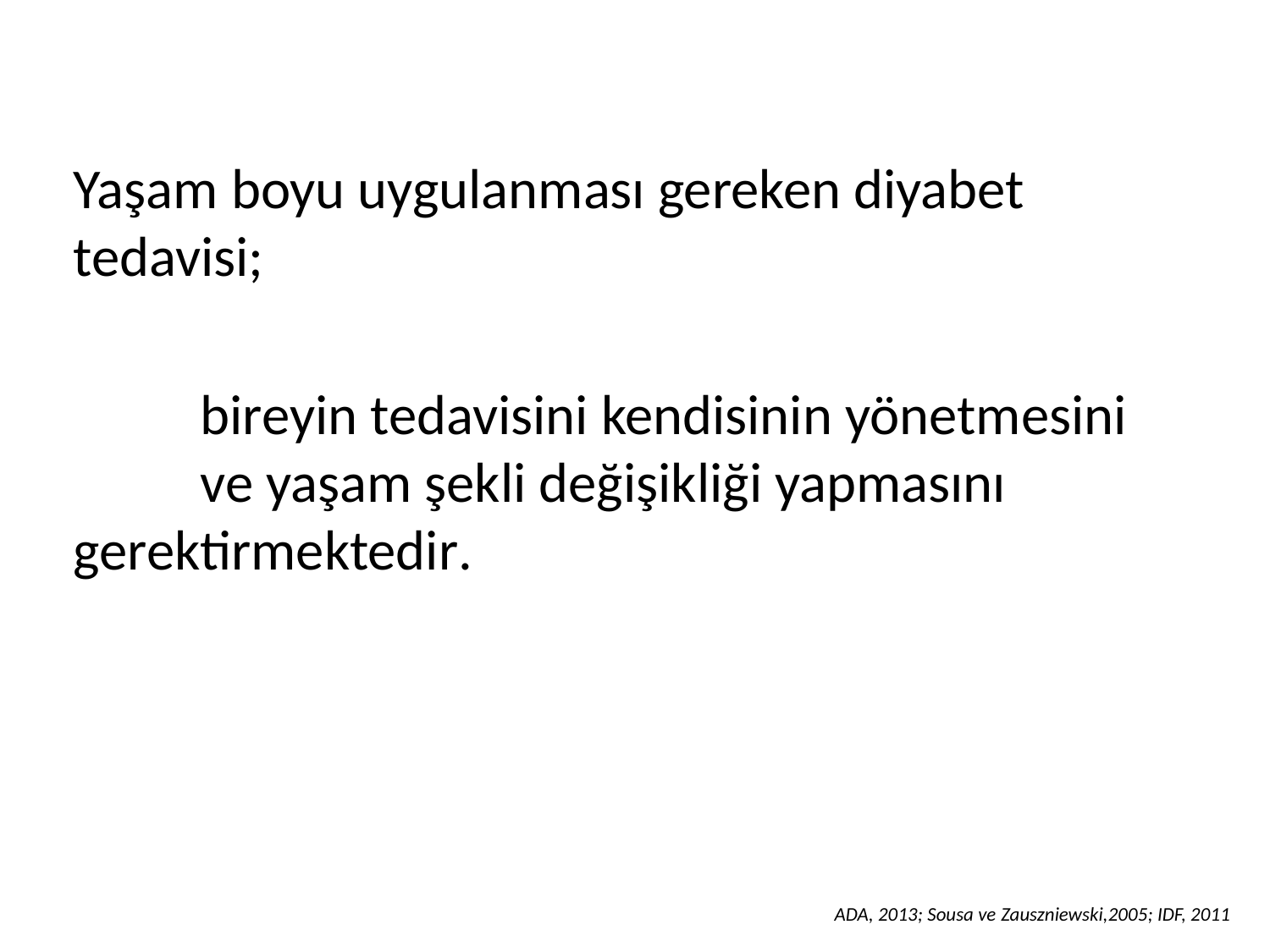

Yaşam boyu uygulanması gereken diyabet tedavisi;

	bireyin tedavisini kendisinin yönetmesini 	ve yaşam şekli değişikliği yapmasını 	gerektirmektedir.

ADA, 2013; Sousa ve Zauszniewski,2005; IDF, 2011